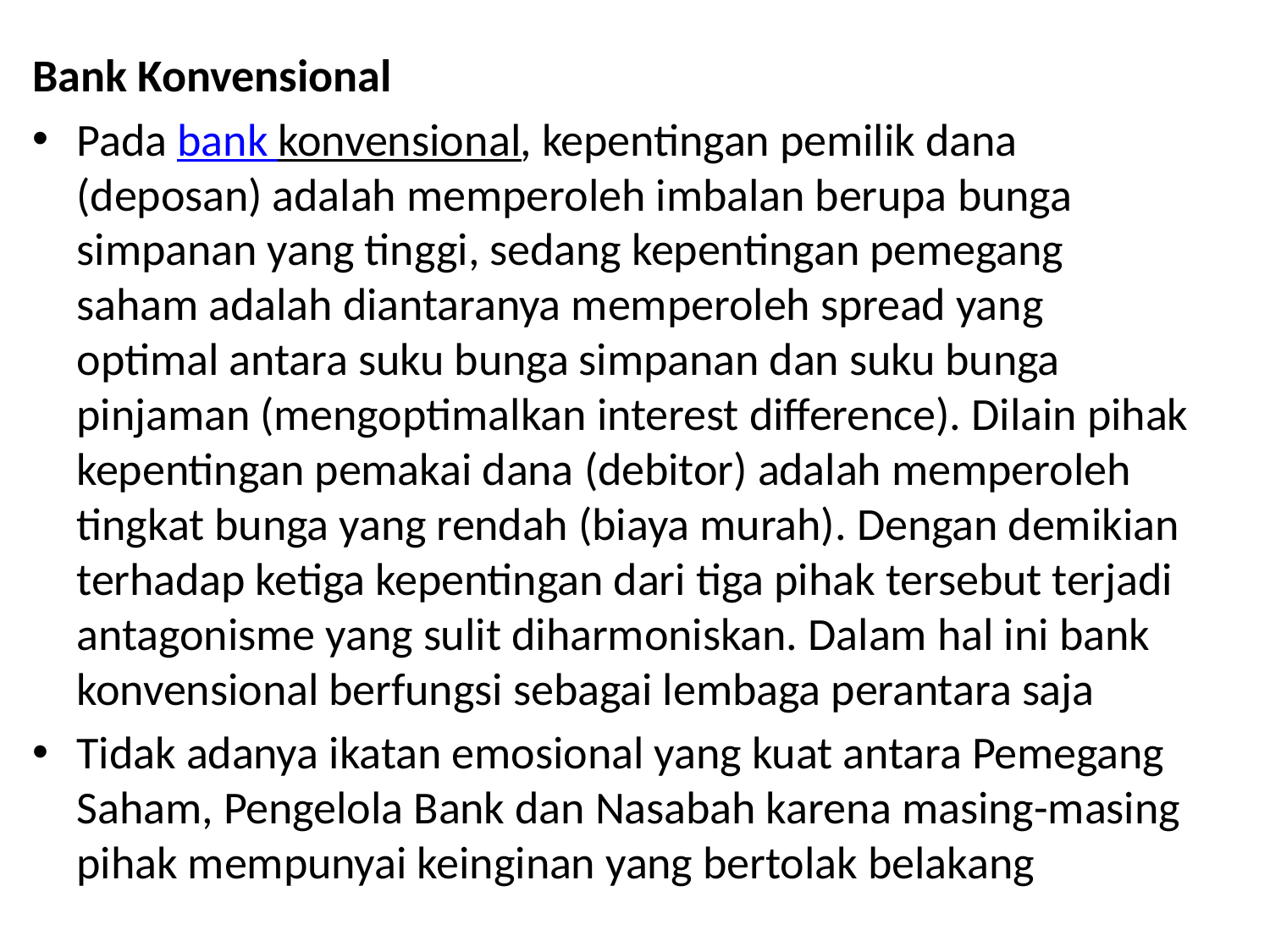

Bank Konvensional
Pada bank konvensional, kepentingan pemilik dana (deposan) adalah memperoleh imbalan berupa bunga simpanan yang tinggi, sedang kepentingan pemegang saham adalah diantaranya memperoleh spread yang optimal antara suku bunga simpanan dan suku bunga pinjaman (mengoptimalkan interest difference). Dilain pihak kepentingan pemakai dana (debitor) adalah memperoleh tingkat bunga yang rendah (biaya murah). Dengan demikian terhadap ketiga kepentingan dari tiga pihak tersebut terjadi antagonisme yang sulit diharmoniskan. Dalam hal ini bank konvensional berfungsi sebagai lembaga perantara saja
Tidak adanya ikatan emosional yang kuat antara Pemegang Saham, Pengelola Bank dan Nasabah karena masing-masing pihak mempunyai keinginan yang bertolak belakang